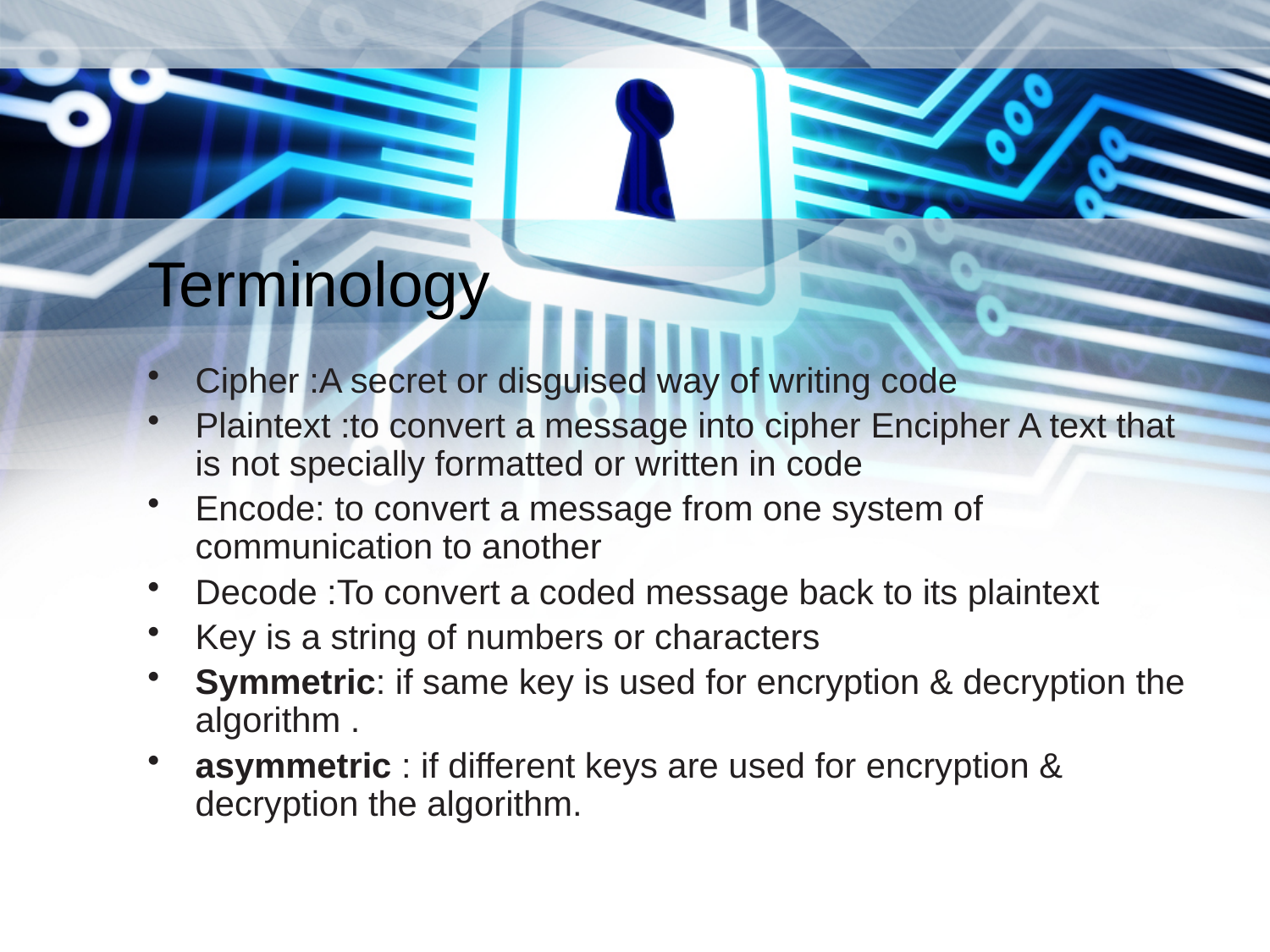

# Terminology
Cipher :A secret or disguised way of writing code
Plaintext :to convert a message into cipher Encipher A text that is not specially formatted or written in code
Encode: to convert a message from one system of communication to another
Decode :To convert a coded message back to its plaintext
Key is a string of numbers or characters
Symmetric: if same key is used for encryption & decryption the algorithm .
asymmetric : if different keys are used for encryption & decryption the algorithm.